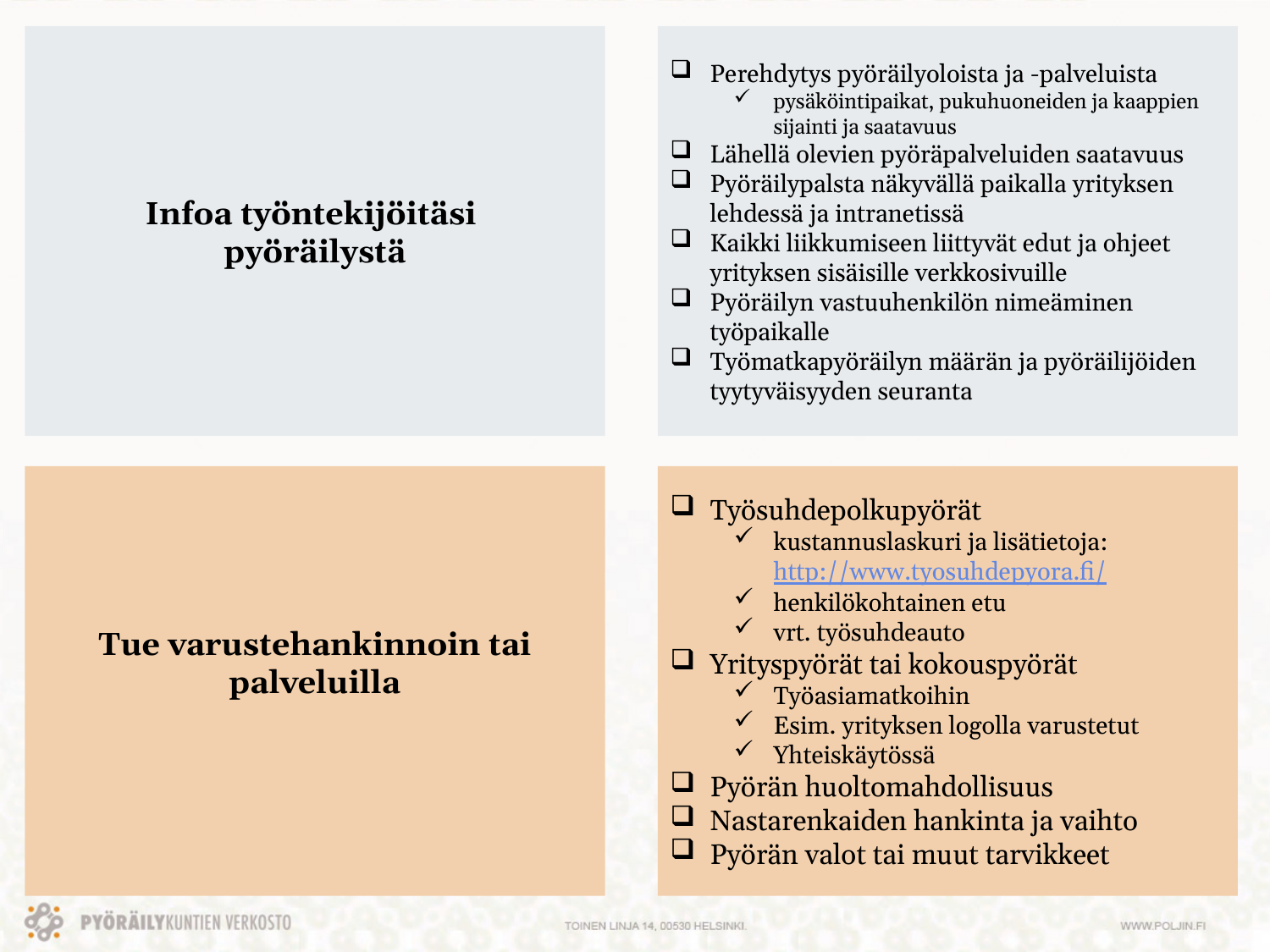

Infoa työntekijöitäsi
pyöräilystä
Perehdytys pyöräilyoloista ja -palveluista
pysäköintipaikat, pukuhuoneiden ja kaappien sijainti ja saatavuus
Lähellä olevien pyöräpalveluiden saatavuus
Pyöräilypalsta näkyvällä paikalla yrityksen lehdessä ja intranetissä
Kaikki liikkumiseen liittyvät edut ja ohjeet yrityksen sisäisille verkkosivuille
Pyöräilyn vastuuhenkilön nimeäminen työpaikalle
Työmatkapyöräilyn määrän ja pyöräilijöiden tyytyväisyyden seuranta
Tue varustehankinnoin tai palveluilla

Työsuhdepolkupyörät
kustannuslaskuri ja lisätietoja: http://www.tyosuhdepyora.fi/
henkilökohtainen etu
vrt. työsuhdeauto
Yrityspyörät tai kokouspyörät
Työasiamatkoihin
Esim. yrityksen logolla varustetut
Yhteiskäytössä
Pyörän huoltomahdollisuus
Nastarenkaiden hankinta ja vaihto
Pyörän valot tai muut tarvikkeet